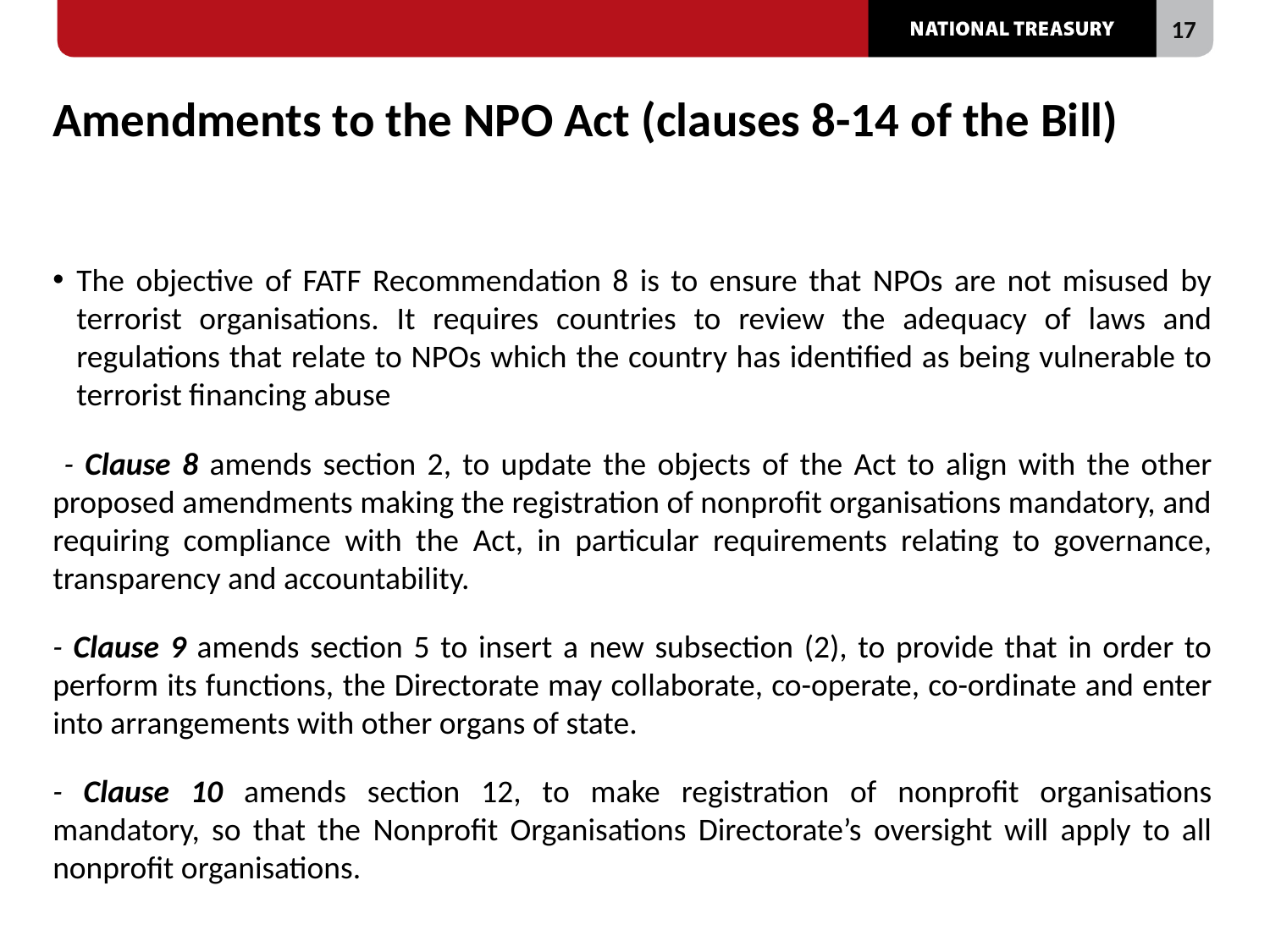

# Amendments to the NPO Act (clauses 8-14 of the Bill)
The objective of FATF Recommendation 8 is to ensure that NPOs are not misused by terrorist organisations. It requires countries to review the adequacy of laws and regulations that relate to NPOs which the country has identified as being vulnerable to terrorist financing abuse
 - Clause 8 amends section 2, to update the objects of the Act to align with the other proposed amendments making the registration of nonprofit organisations mandatory, and requiring compliance with the Act, in particular requirements relating to governance, transparency and accountability.
- Clause 9 amends section 5 to insert a new subsection (2), to provide that in order to perform its functions, the Directorate may collaborate, co-operate, co-ordinate and enter into arrangements with other organs of state.
- Clause 10 amends section 12, to make registration of nonprofit organisations mandatory, so that the Nonprofit Organisations Directorate’s oversight will apply to all nonprofit organisations.